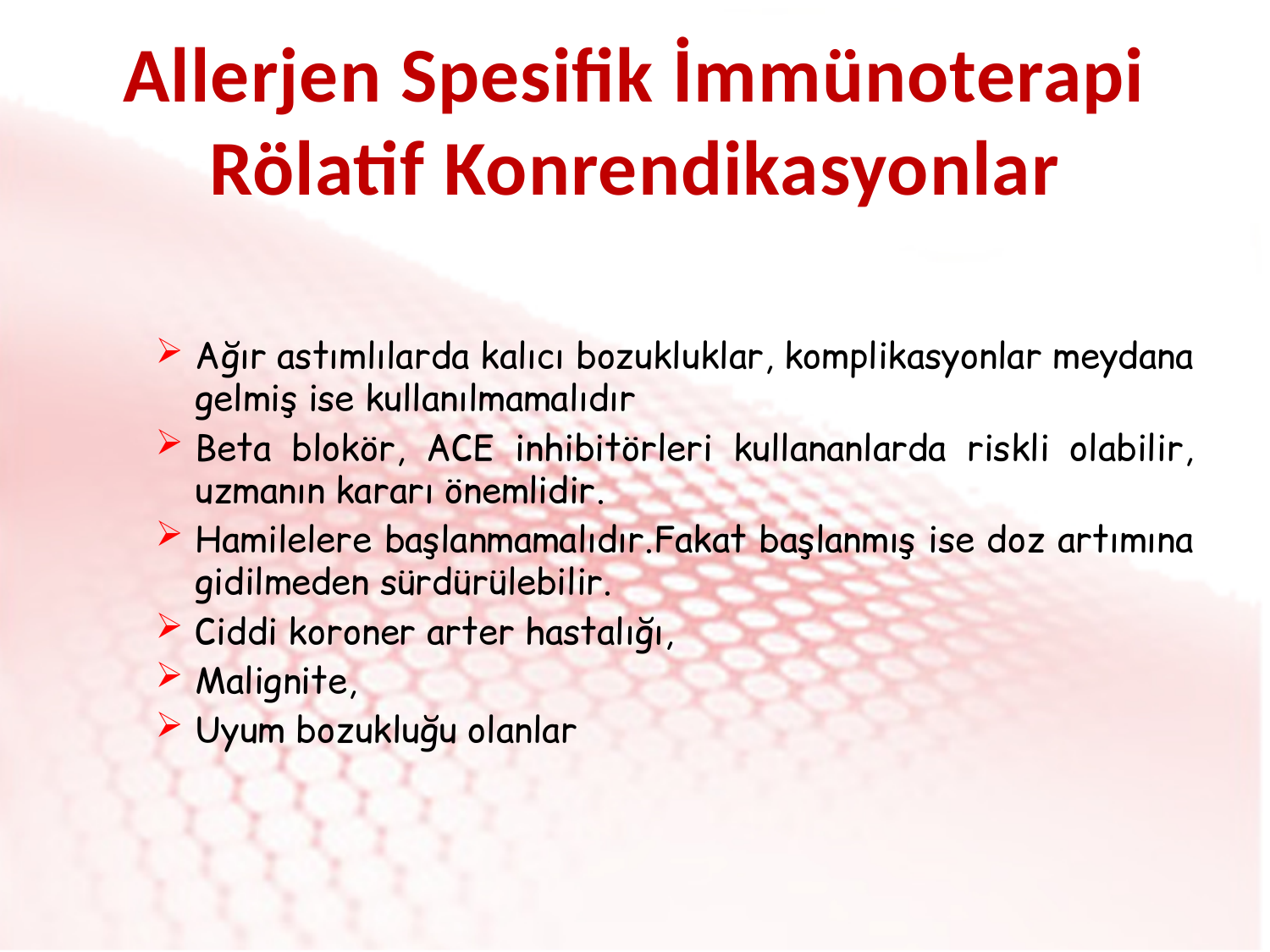

# Allerjen Spesifik İmmünoterapi Rölatif Konrendikasyonlar
Ağır astımlılarda kalıcı bozukluklar, komplikasyonlar meydana gelmiş ise kullanılmamalıdır
Beta blokör, ACE inhibitörleri kullananlarda riskli olabilir, uzmanın kararı önemlidir.
Hamilelere başlanmamalıdır.Fakat başlanmış ise doz artımına gidilmeden sürdürülebilir.
Ciddi koroner arter hastalığı,
Malignite,
Uyum bozukluğu olanlar